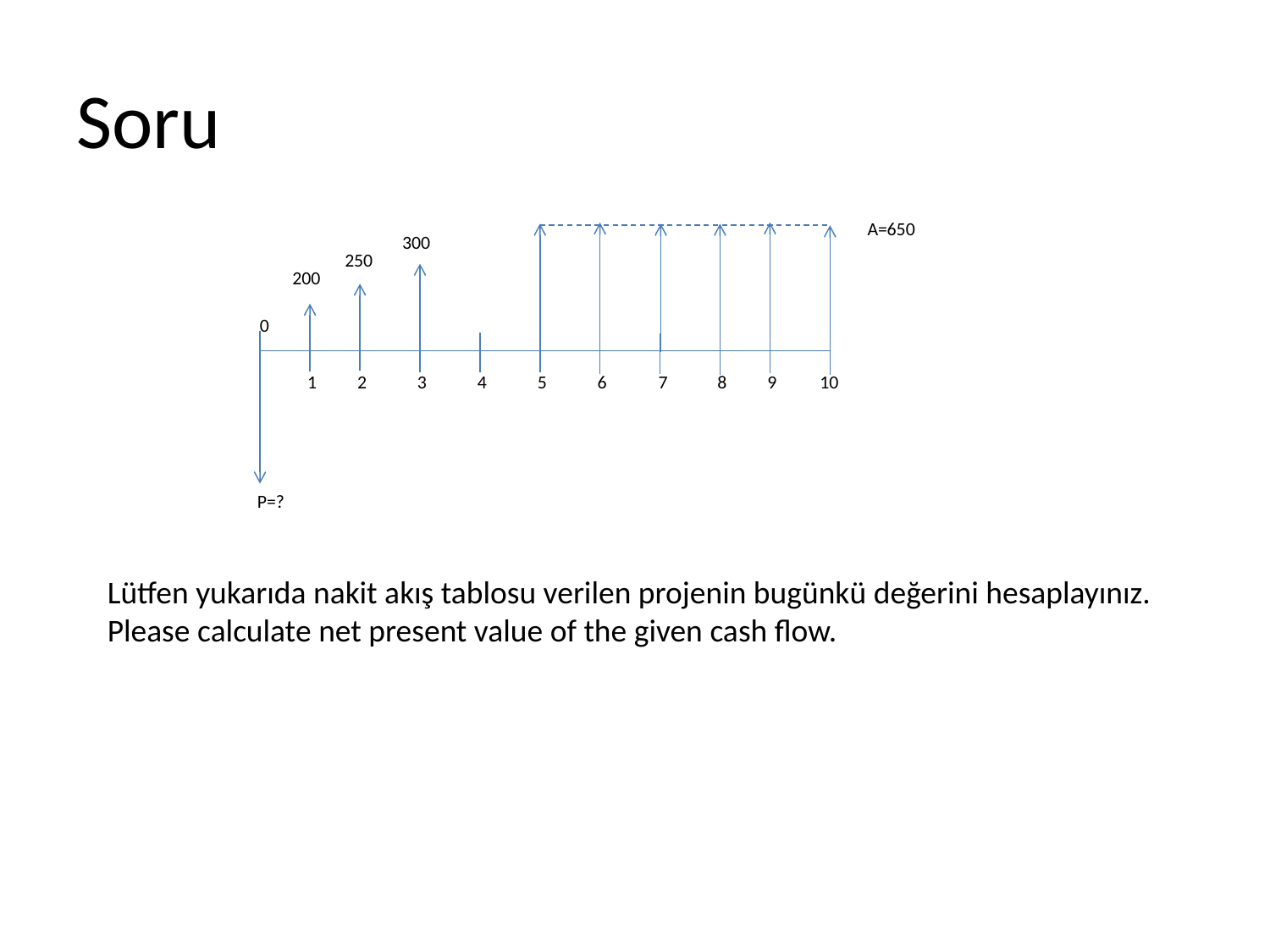

# Soru
A=650
300
250
200
0
10
1
2
3
4
5
6
7
8
9
P=?
Lütfen yukarıda nakit akış tablosu verilen projenin bugünkü değerini hesaplayınız.
Please calculate net present value of the given cash flow.